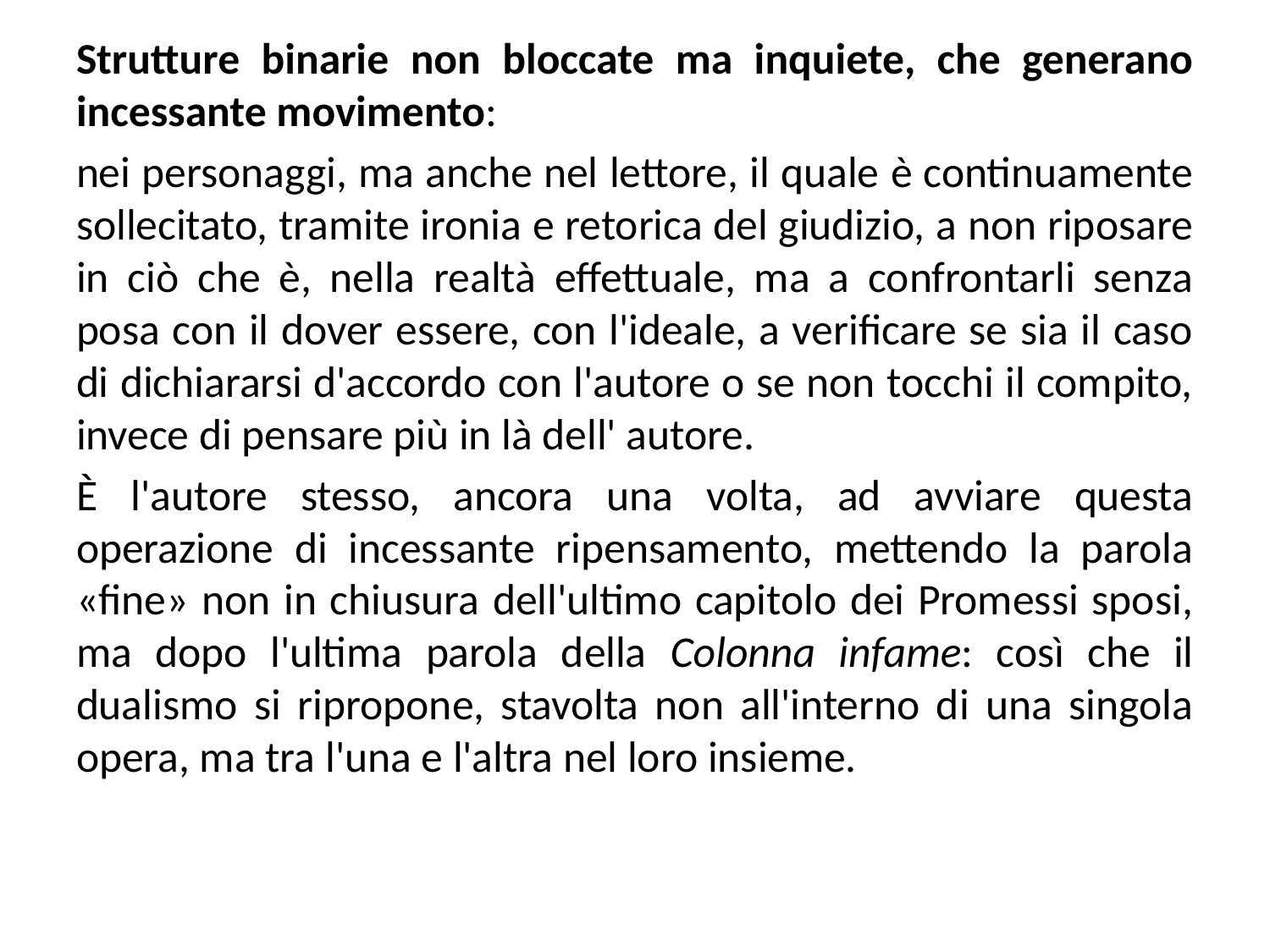

Strutture binarie non bloccate ma inquiete, che generano incessante movimento:
nei personaggi, ma anche nel lettore, il quale è continuamente sollecitato, tramite ironia e retorica del giudizio, a non riposare in ciò che è, nella realtà effettuale, ma a confrontarli senza posa con il dover essere, con l'ideale, a verificare se sia il caso di dichiararsi d'accordo con l'autore o se non tocchi il compito, invece di pensare più in là dell' autore.
È l'autore stesso, ancora una volta, ad avviare questa operazione di incessante ripensamento, mettendo la parola «fine» non in chiusura dell'ultimo capitolo dei Promessi sposi, ma dopo l'ultima parola della Colonna infame: così che il dualismo si ripropone, stavolta non all'interno di una singola opera, ma tra l'una e l'altra nel loro insieme.